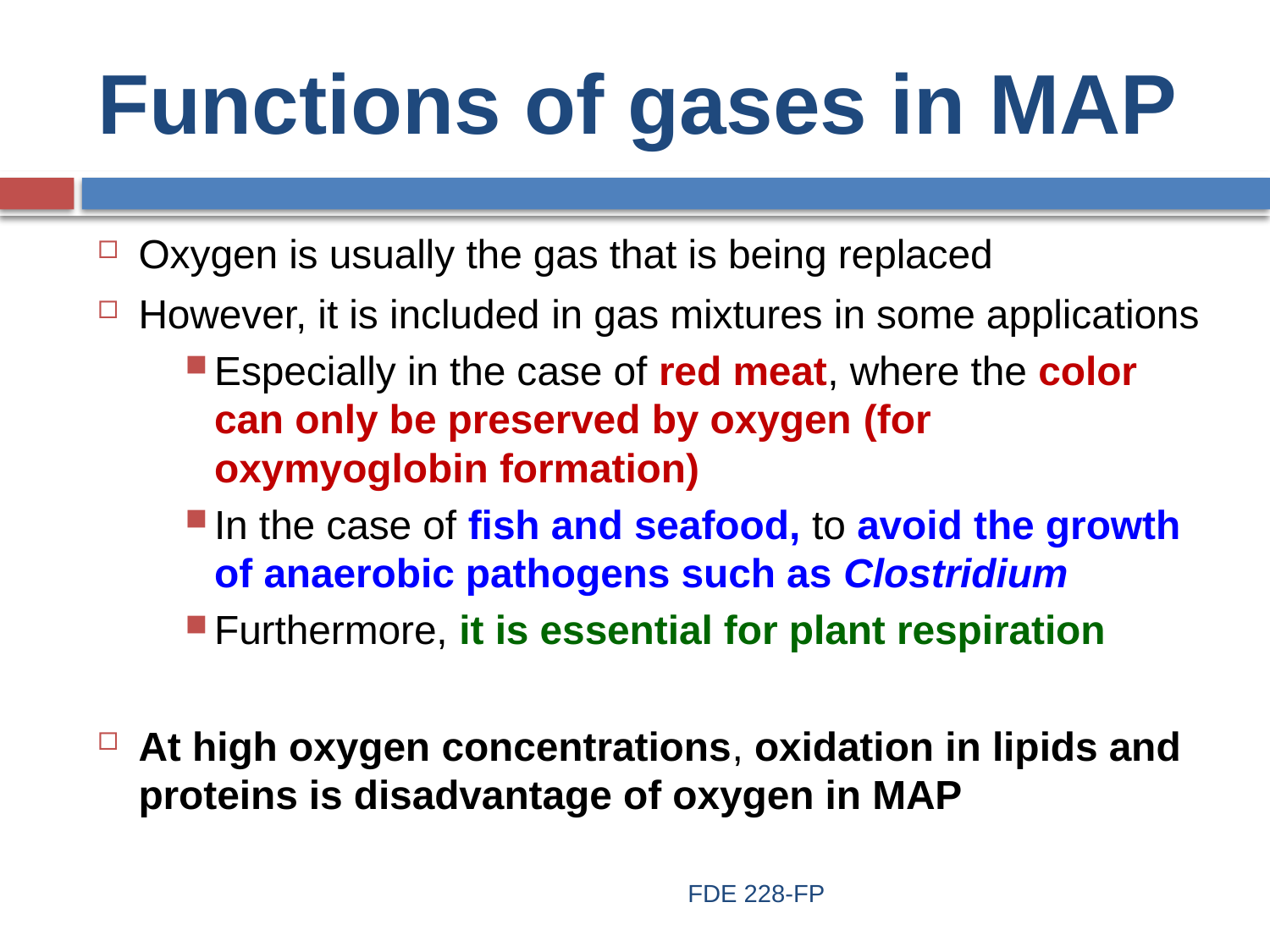

# Functions of gases in MAP
Oxygen is usually the gas that is being replaced
However, it is included in gas mixtures in some applications
Especially in the case of red meat, where the color can only be preserved by oxygen (for oxymyoglobin formation)
In the case of fish and seafood, to avoid the growth of anaerobic pathogens such as Clostridium
Furthermore, it is essential for plant respiration

At high oxygen concentrations, oxidation in lipids and proteins is disadvantage of oxygen in MAP

FDE 228-FP